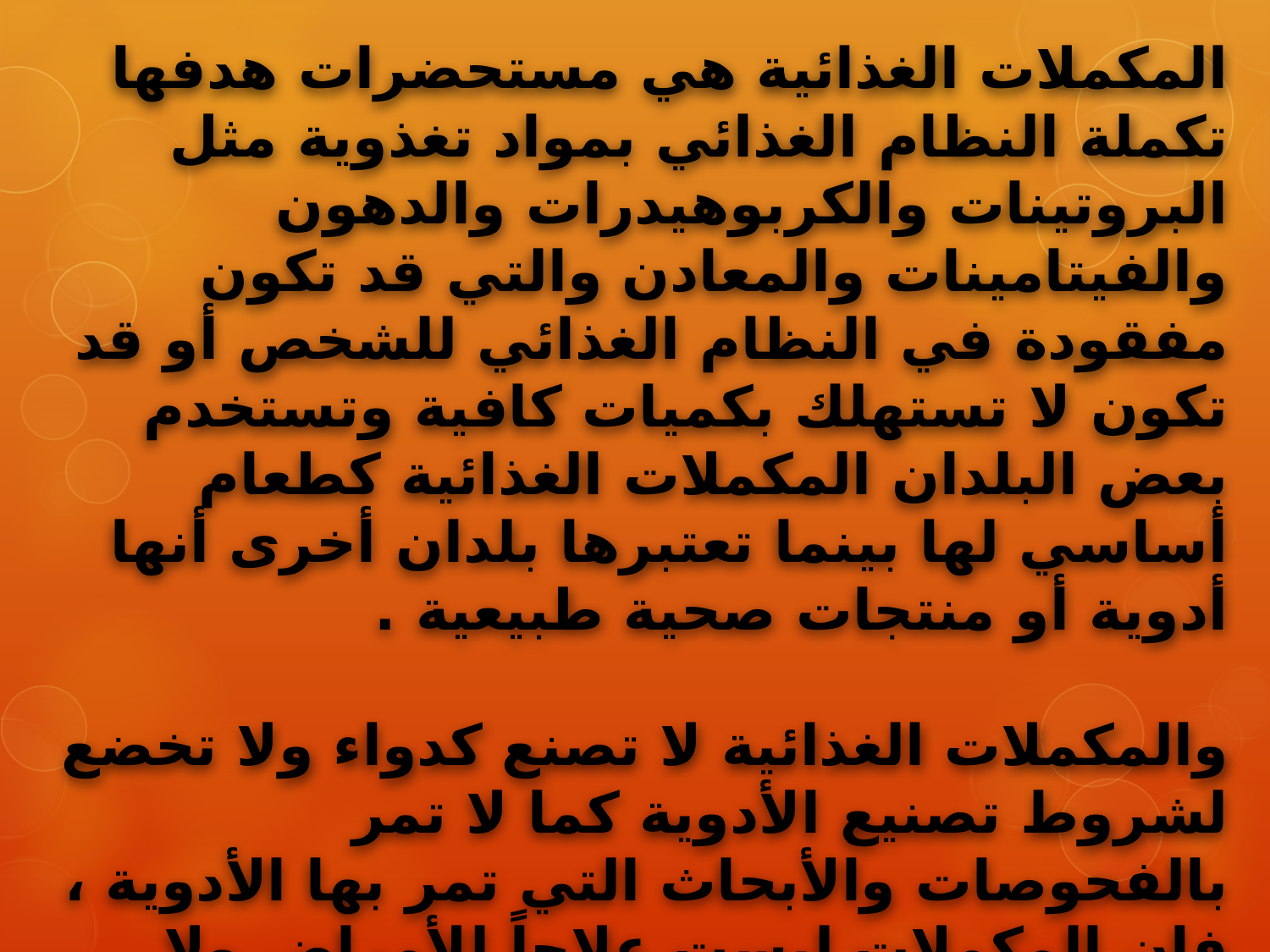

المكملات الغذائية هي مستحضرات هدفها تكملة النظام الغذائي بمواد تغذوية مثل البروتينات والكربوهيدرات والدهون والفيتامينات والمعادن والتي قد تكون مفقودة في النظام الغذائي للشخص أو قد تكون لا تستهلك بكميات كافية وتستخدم بعض البلدان المكملات الغذائية كطعام أساسي لها بينما تعتبرها بلدان أخرى أنها أدوية أو منتجات صحية طبيعية .

والمكملات الغذائية لا تصنع كدواء ولا تخضع لشروط تصنيع الأدوية كما لا تمر بالفحوصات والأبحاث التي تمر بها الأدوية ، فإن المكملات ليست علاجاً للأمراض ولا بديلاً للدواء ، لذا فاللجوء إلى مثل هذه المكملات لابد وأن يتم تحت إشراف طبيب متخصص أو تحت إشراف أخصائي تغذية رياضية .

أنواع المكملات الغذائية :-
مكملات غذائية لزيادة الوزن
مكملات غذائية لأنقاص الوزن